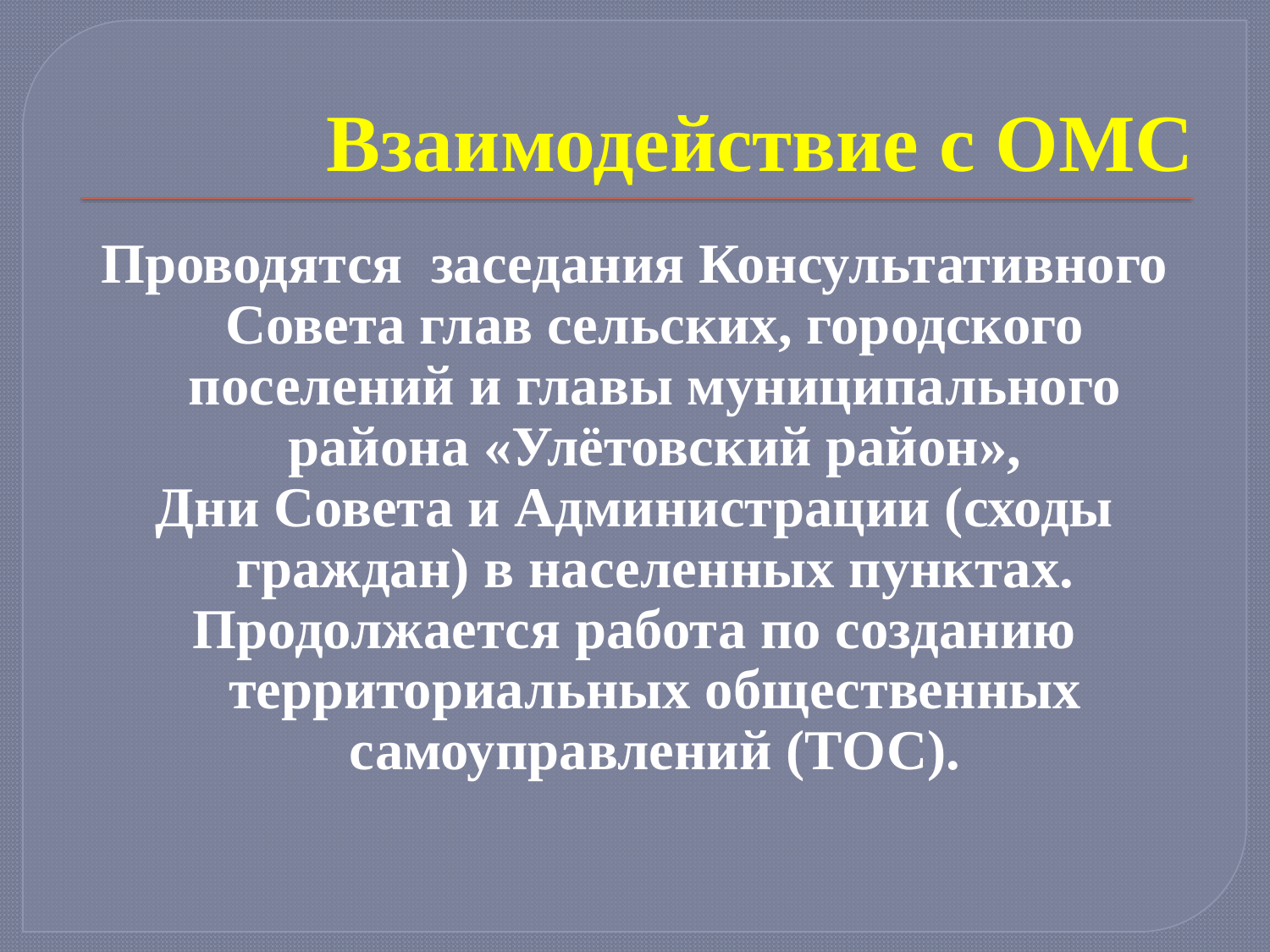

# Взаимодействие с ОМС
Проводятся  заседания Консультативного Совета глав сельских, городского поселений и главы муниципального района «Улётовский район»,
Дни Совета и Администрации (сходы граждан) в населенных пунктах.
Продолжается работа по созданию территориальных общественных самоуправлений (ТОС).